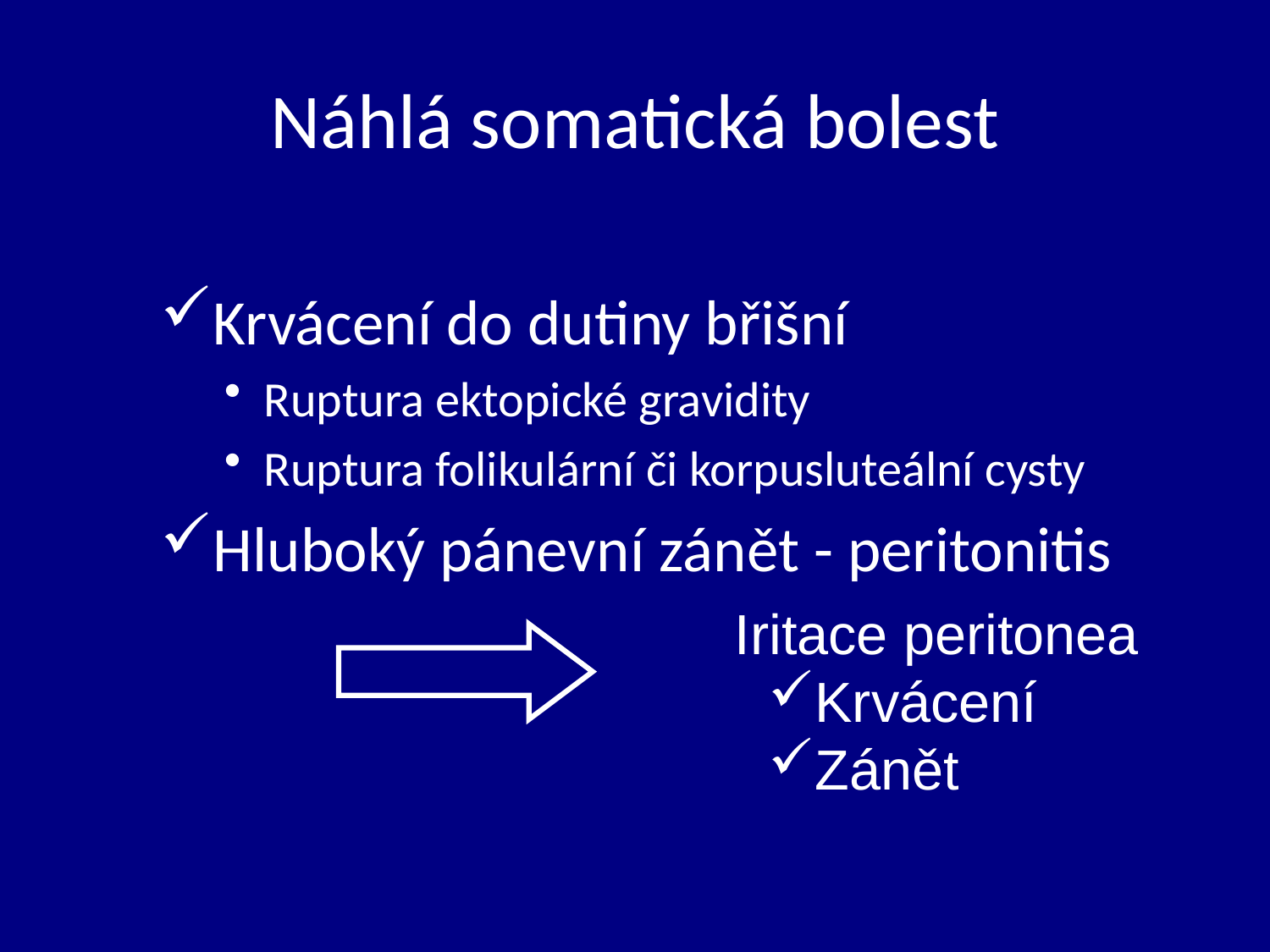

# Náhlá somatická bolest
Krvácení do dutiny břišní
Ruptura ektopické gravidity
Ruptura folikulární či korpusluteální cysty
Hluboký pánevní zánět - peritonitis
Iritace peritonea
Krvácení
Zánět